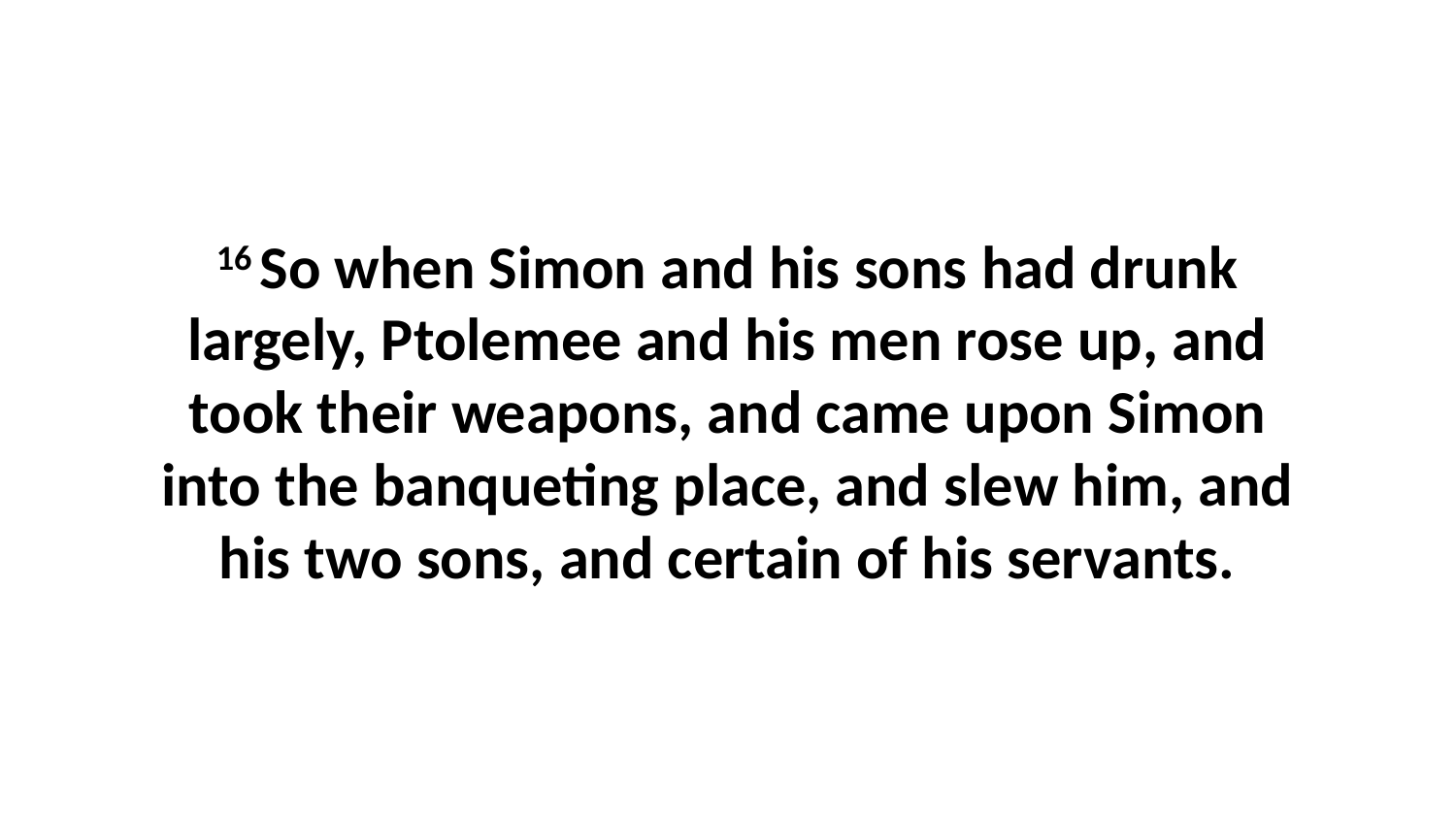

16 So when Simon and his sons had drunk largely, Ptolemee and his men rose up, and took their weapons, and came upon Simon into the banqueting place, and slew him, and his two sons, and certain of his servants.